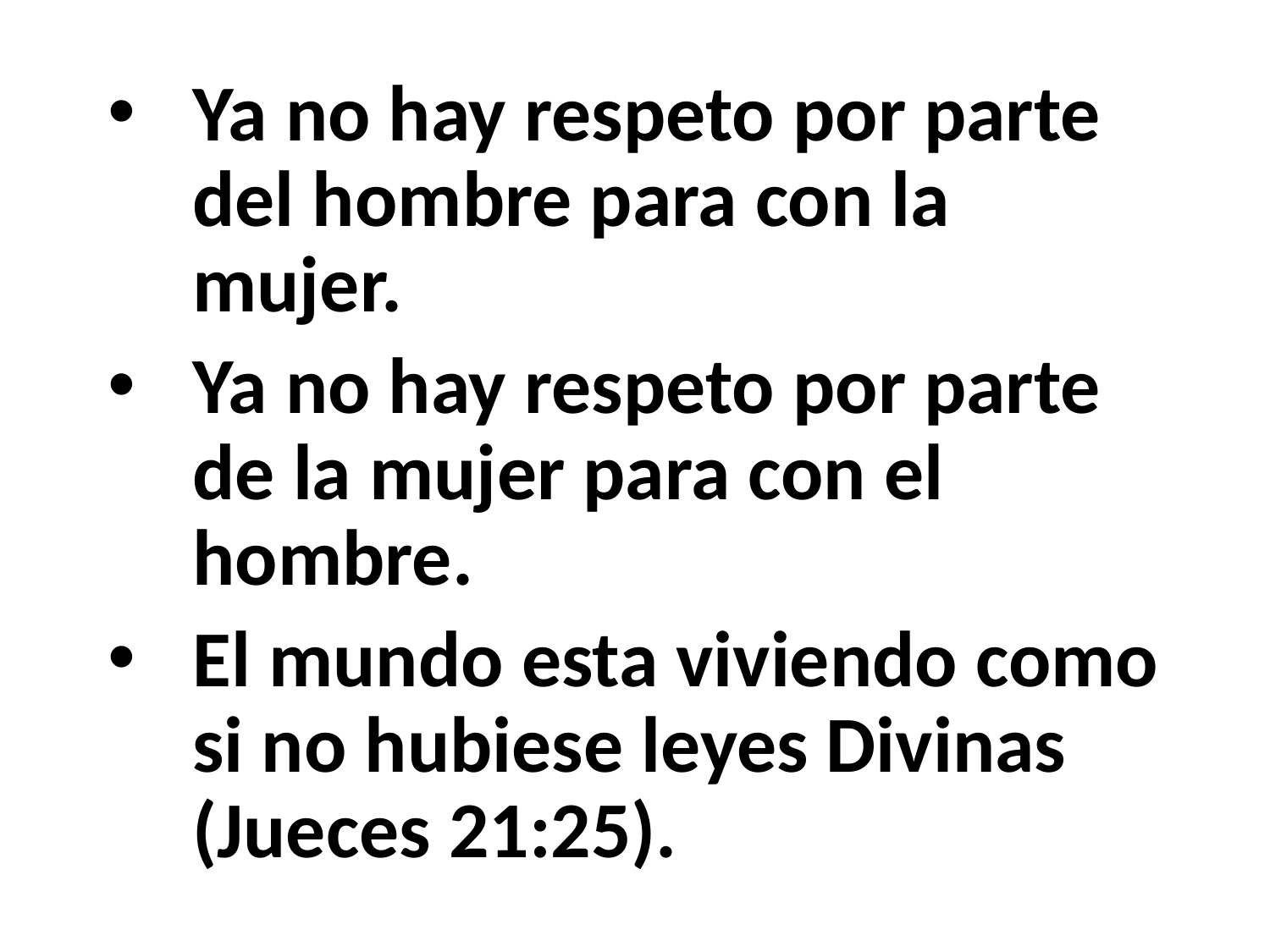

Ya no hay respeto por parte del hombre para con la mujer.
Ya no hay respeto por parte de la mujer para con el hombre.
El mundo esta viviendo como si no hubiese leyes Divinas (Jueces 21:25).